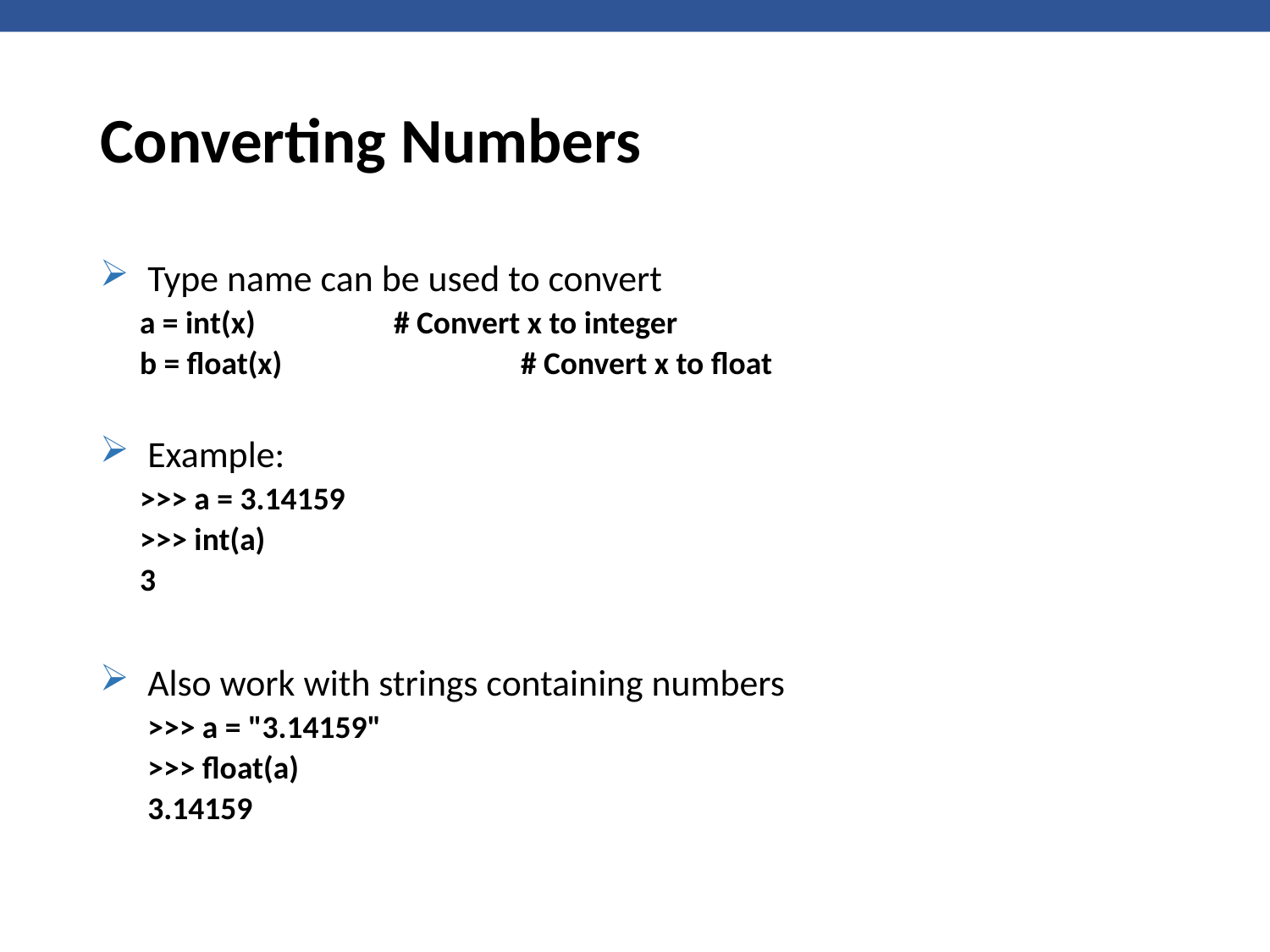

# Converting Numbers
Type name can be used to convert
a = int(x) 		# Convert x to integer
b = float(x) 		# Convert x to float

Example:
>>> a = 3.14159
>>> int(a)
3

Also work with strings containing numbers
>>> a = "3.14159"
>>> float(a)
3.14159